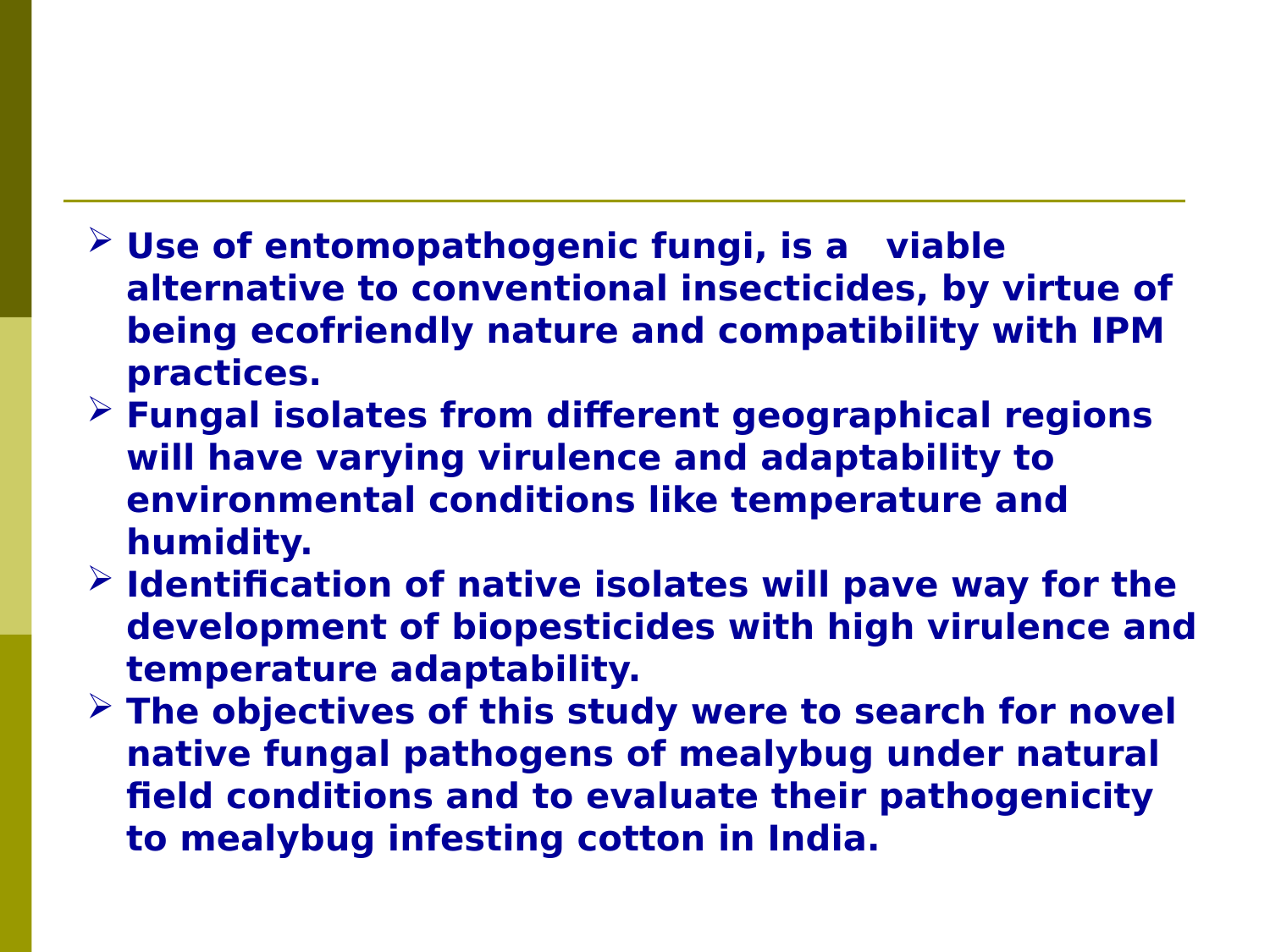

Use of entomopathogenic fungi, is a   viable alternative to conventional insecticides, by virtue of being ecofriendly nature and compatibility with IPM practices.
Fungal isolates from different geographical regions will have varying virulence and adaptability to environmental conditions like temperature and humidity.
Identification of native isolates will pave way for the development of biopesticides with high virulence and temperature adaptability.
The objectives of this study were to search for novel native fungal pathogens of mealybug under natural field conditions and to evaluate their pathogenicity to mealybug infesting cotton in India.